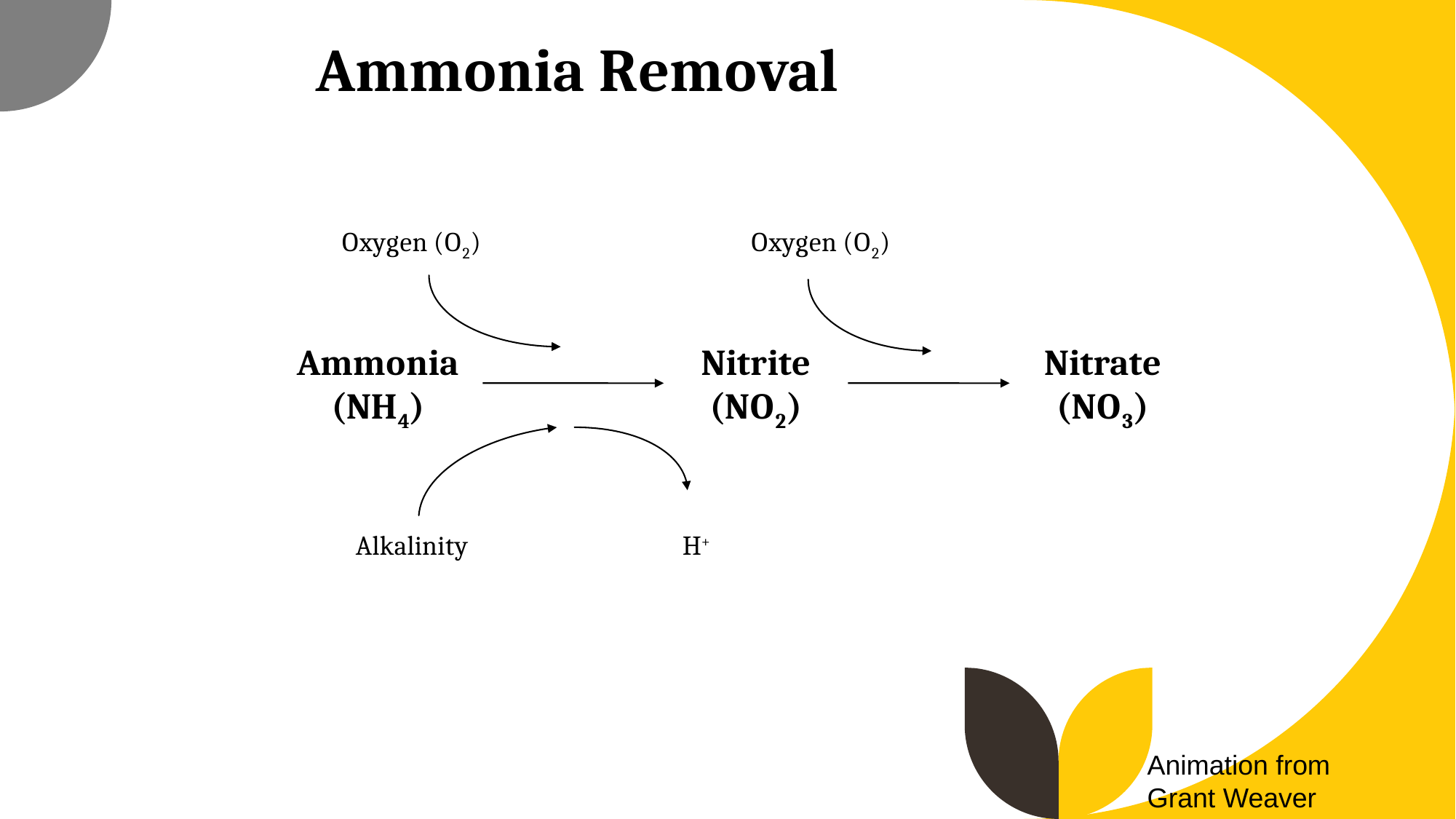

# Ammonia Removal
Oxygen (O2)
Oxygen (O2)

Ammonia (NH4)
Nitrite (NO2)
Nitrate (NO3)

Alkalinity

H+
Animation from Grant Weaver